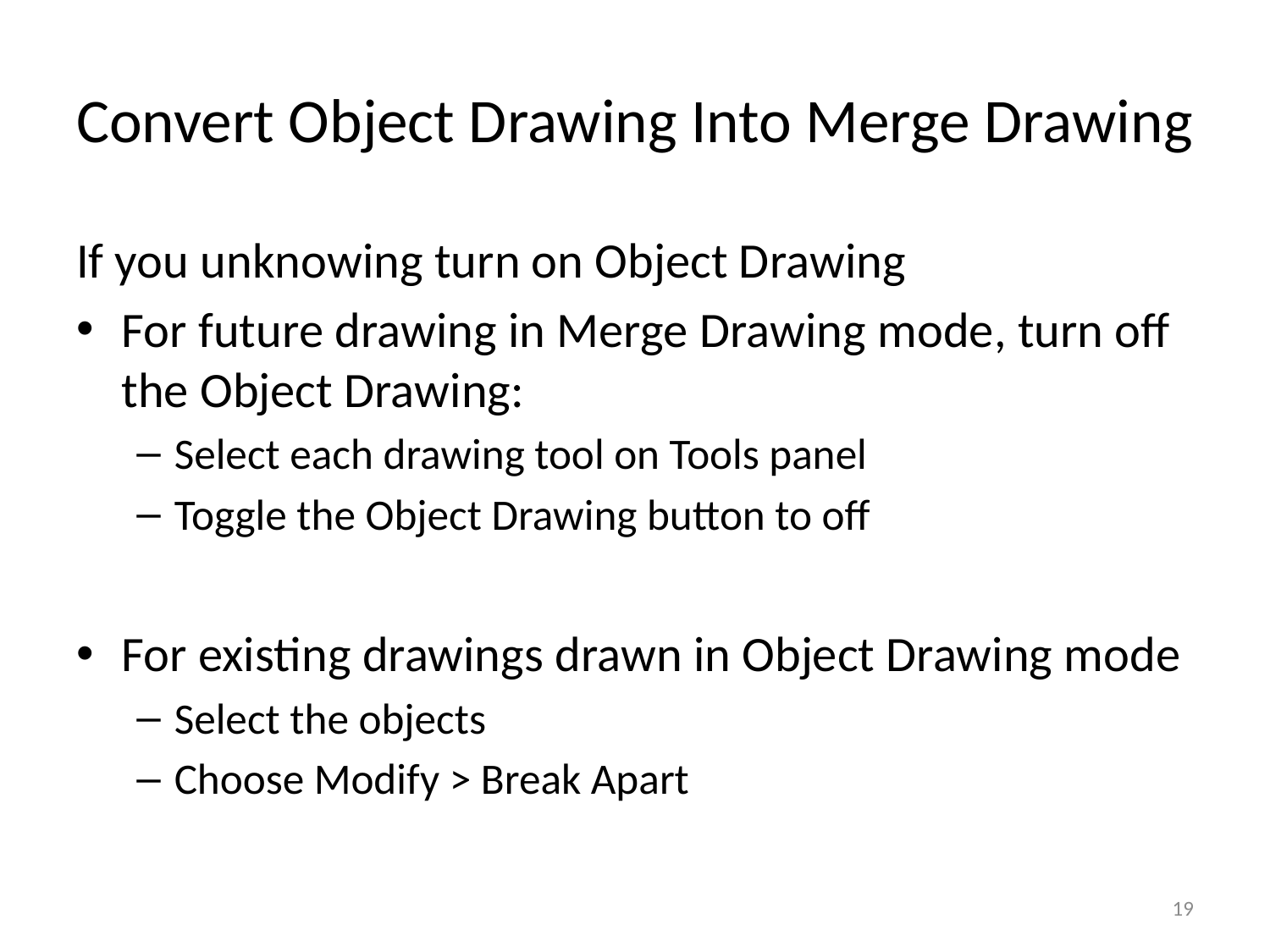

# Convert Object Drawing Into Merge Drawing
If you unknowing turn on Object Drawing
For future drawing in Merge Drawing mode, turn off the Object Drawing:
Select each drawing tool on Tools panel
Toggle the Object Drawing button to off

For existing drawings drawn in Object Drawing mode
Select the objects
Choose Modify > Break Apart

19